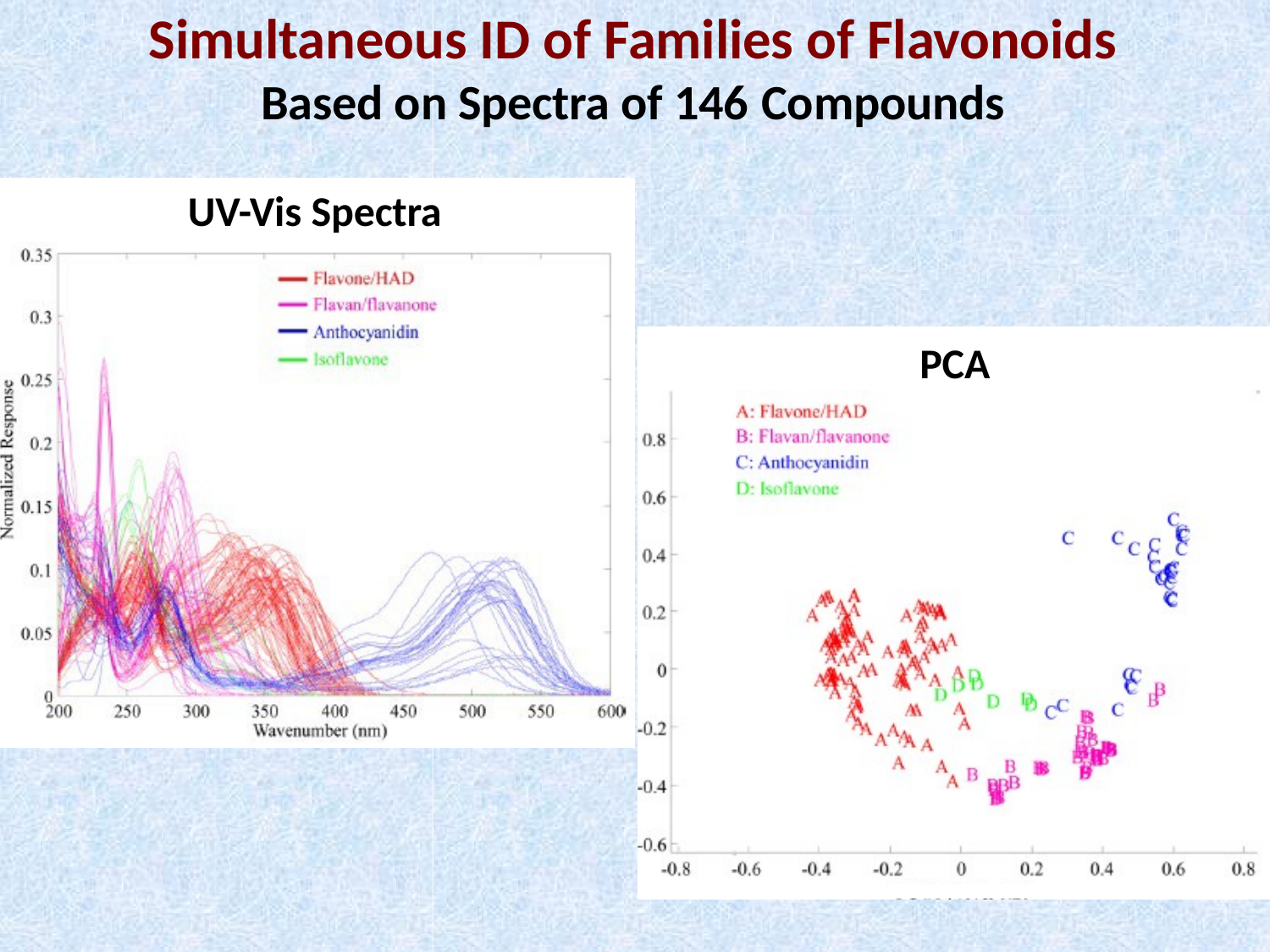

# Simultaneous ID of Families of Flavonoids
Based on Spectra of 146 Compounds

UV-Vis Spectra

PCA